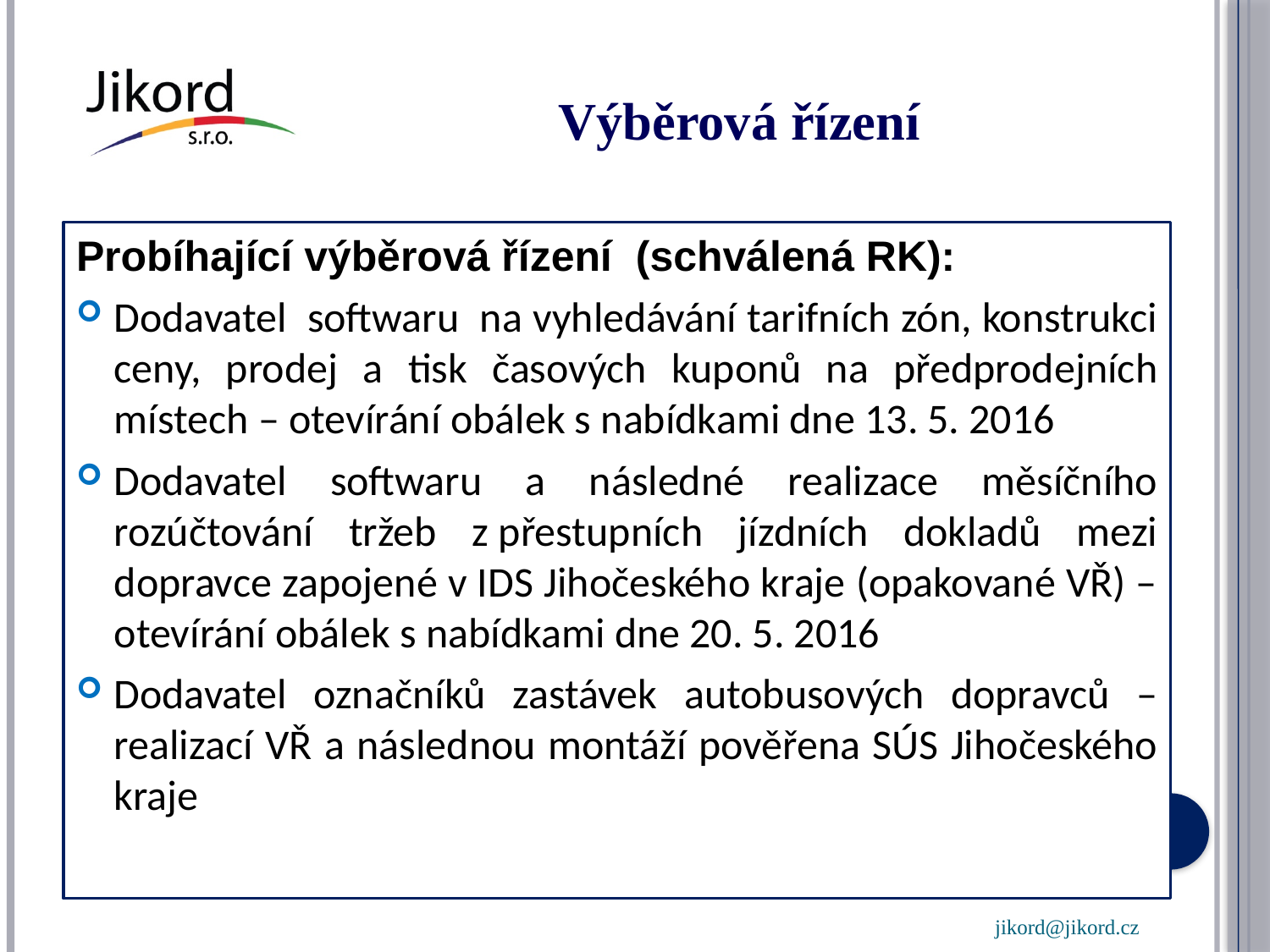

# Výběrová řízení
Probíhající výběrová řízení  (schválená RK):
Dodavatel  softwaru  na vyhledávání tarifních zón, konstrukci ceny, prodej a tisk časových kuponů na předprodejních místech – otevírání obálek s nabídkami dne 13. 5. 2016
Dodavatel softwaru a následné realizace měsíčního rozúčtování tržeb z přestupních jízdních dokladů mezi dopravce zapojené v IDS Jihočeského kraje (opakované VŘ) – otevírání obálek s nabídkami dne 20. 5. 2016
Dodavatel označníků zastávek autobusových dopravců – realizací VŘ a následnou montáží pověřena SÚS Jihočeského kraje

jikord@jikord.cz